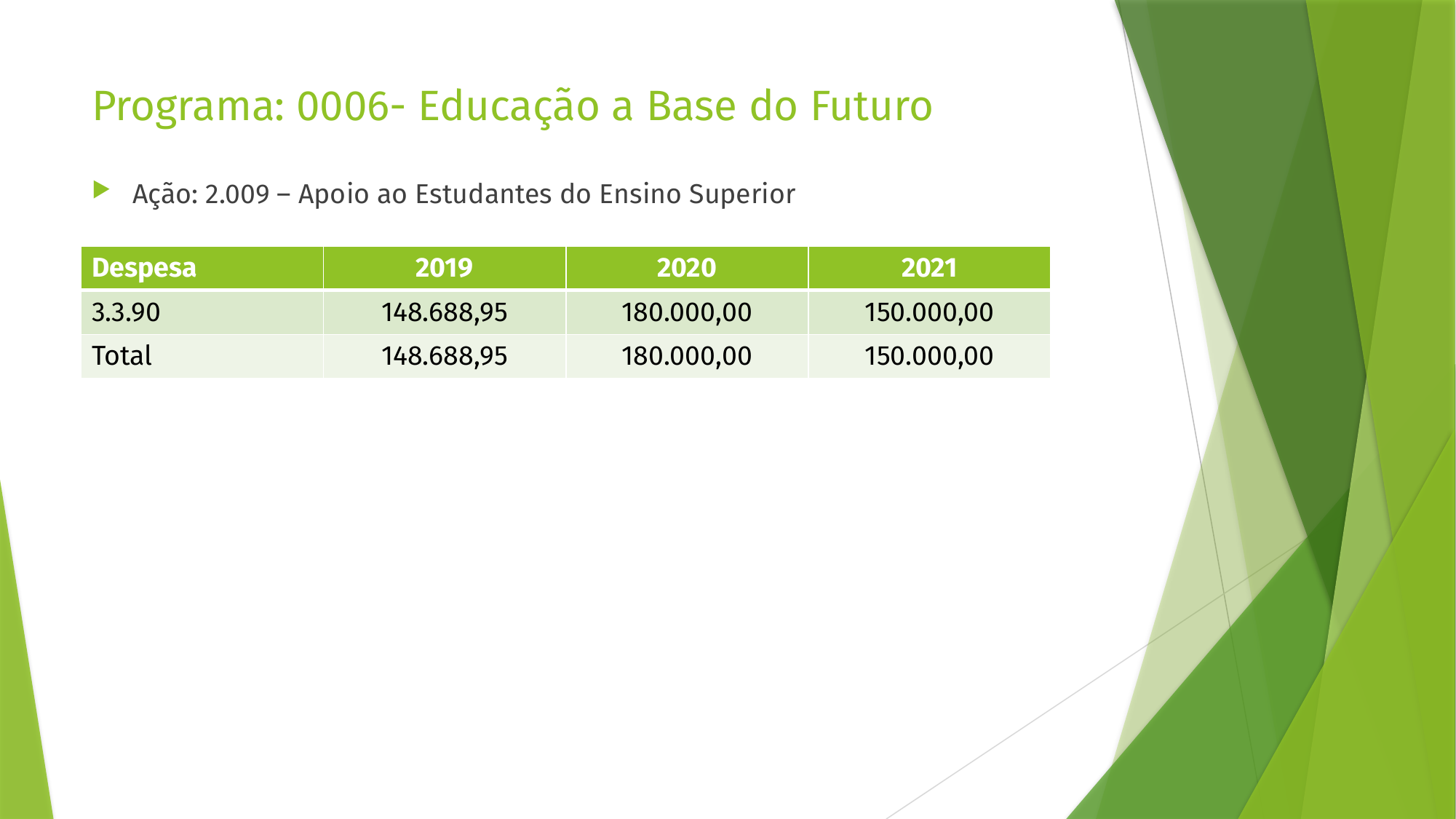

# Programa: 0006- Educação a Base do Futuro
Ação: 2.009 – Apoio ao Estudantes do Ensino Superior
| Despesa | 2019 | 2020 | 2021 |
| --- | --- | --- | --- |
| 3.3.90 | 148.688,95 | 180.000,00 | 150.000,00 |
| Total | 148.688,95 | 180.000,00 | 150.000,00 |